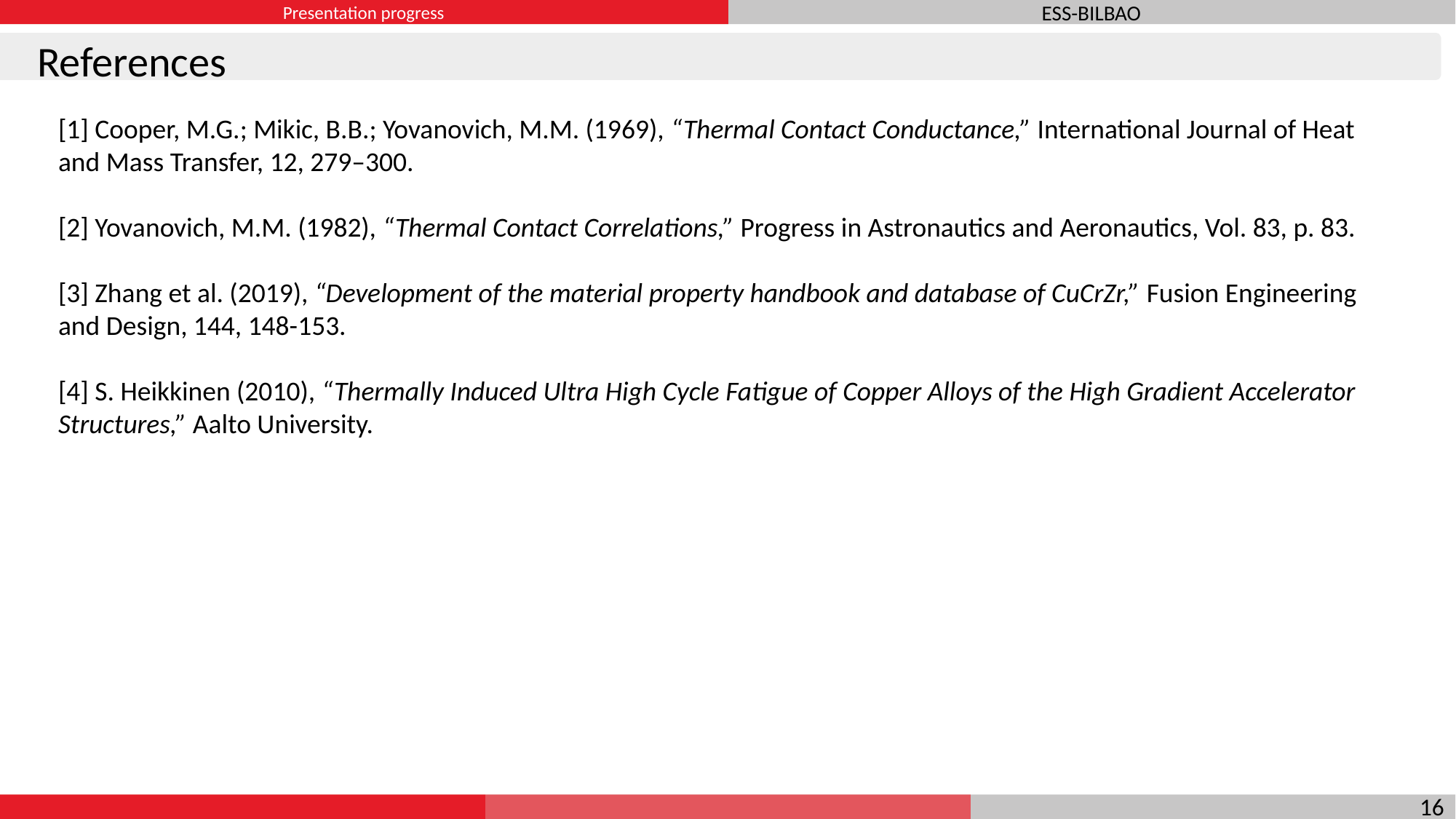

References
[1] Cooper, M.G.; Mikic, B.B.; Yovanovich, M.M. (1969), “Thermal Contact Conductance,” International Journal of Heat and Mass Transfer, 12, 279–300.

[2] Yovanovich, M.M. (1982), “Thermal Contact Correlations,” Progress in Astronautics and Aeronautics, Vol. 83, p. 83.

[3] Zhang et al. (2019), “Development of the material property handbook and database of CuCrZr,” Fusion Engineering and Design, 144, 148-153.

[4] S. Heikkinen (2010), “Thermally Induced Ultra High Cycle Fatigue of Copper Alloys of the High Gradient Accelerator Structures,” Aalto University.
16